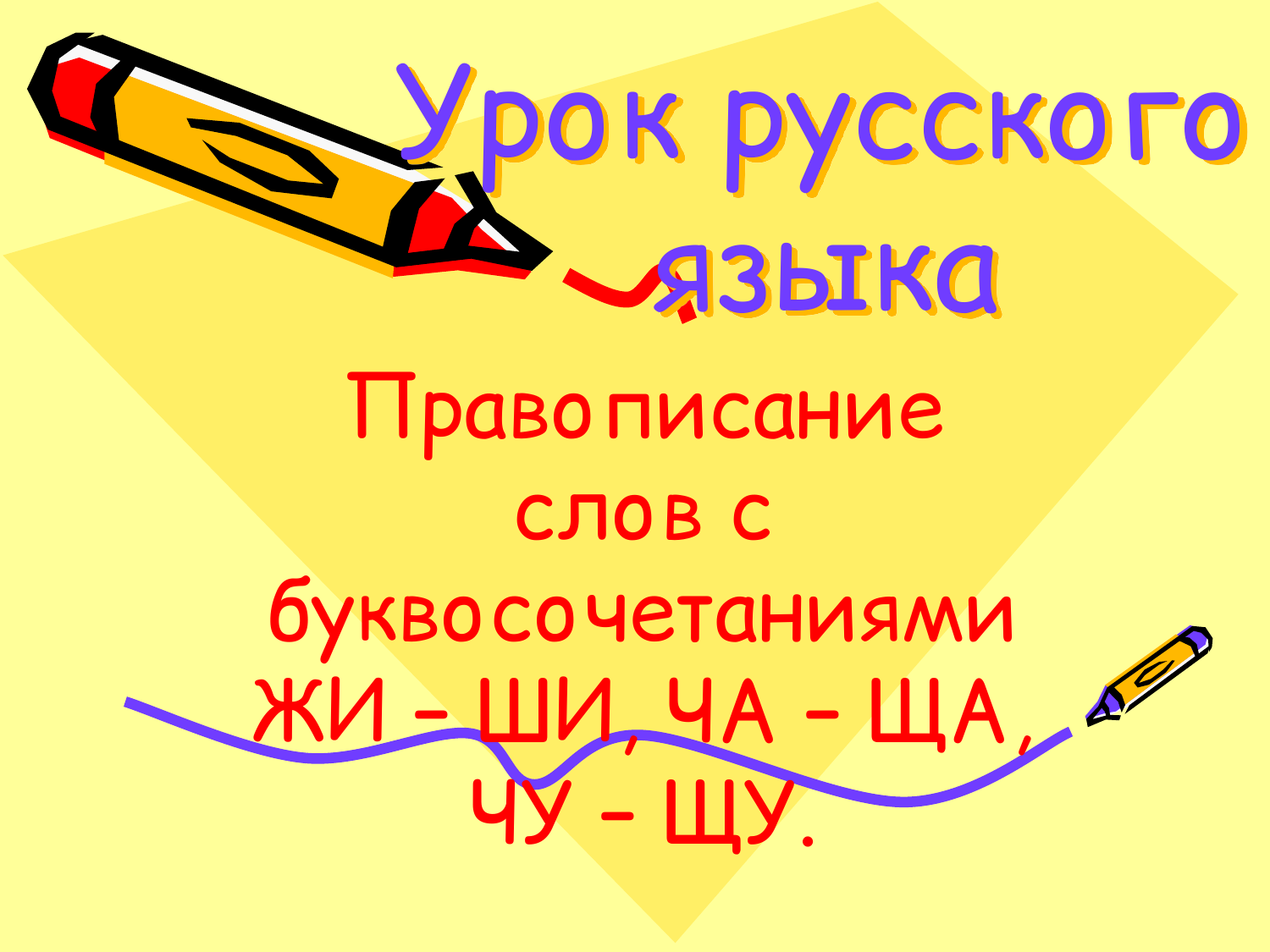

# Урок русского языка
Правописание слов с буквосочетаниями ЖИ – ШИ, ЧА – ЩА, ЧУ – ЩУ.